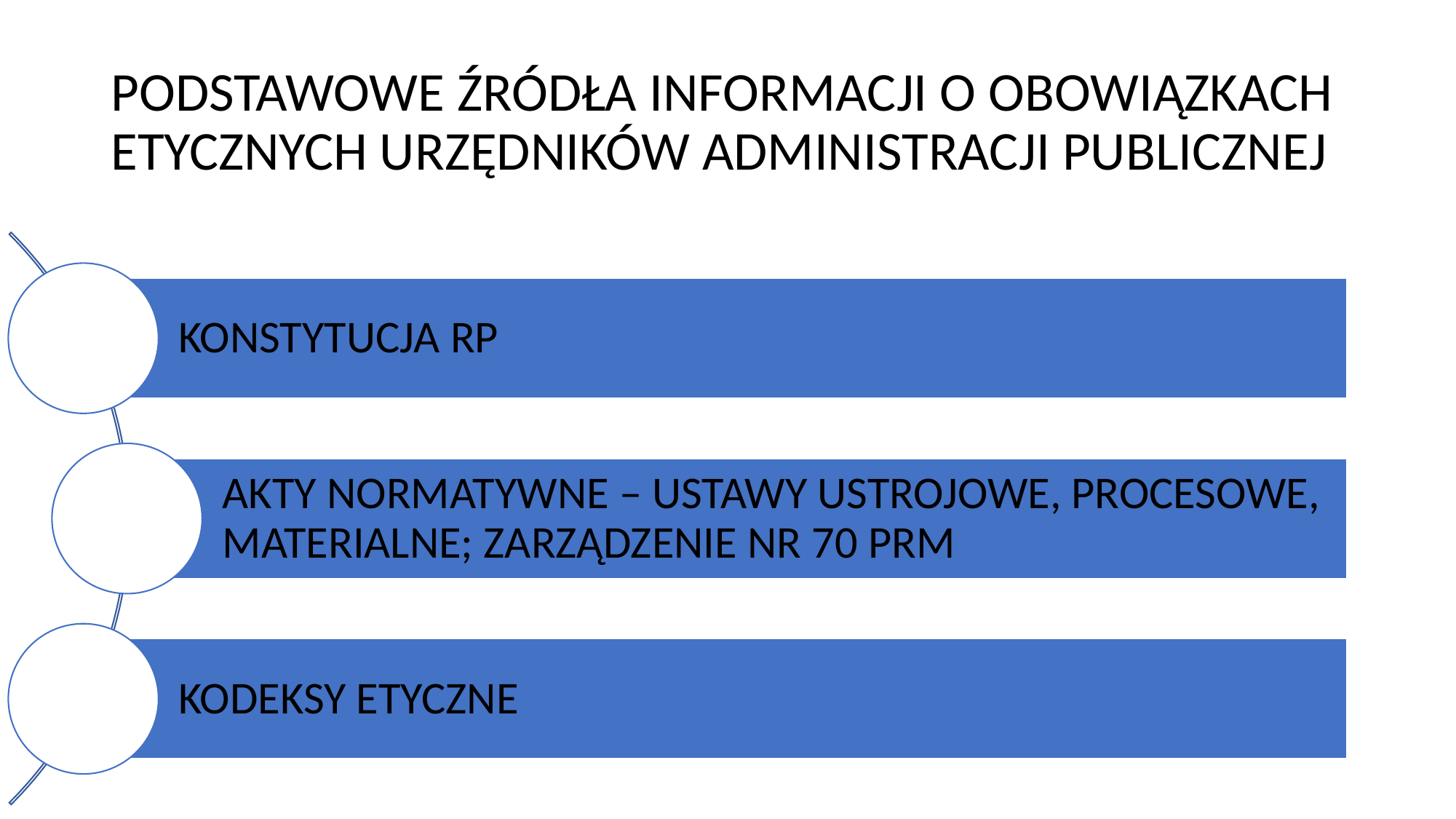

# PODSTAWOWE ŹRÓDŁA INFORMACJI O OBOWIĄZKACH ETYCZNYCH URZĘDNIKÓW ADMINISTRACJI PUBLICZNEJ
KONSTYTUCJA RP
AKTY NORMATYWNE – USTAWY USTROJOWE, PROCESOWE, MATERIALNE; ZARZĄDZENIE NR 70 PRM
KODEKSY ETYCZNE